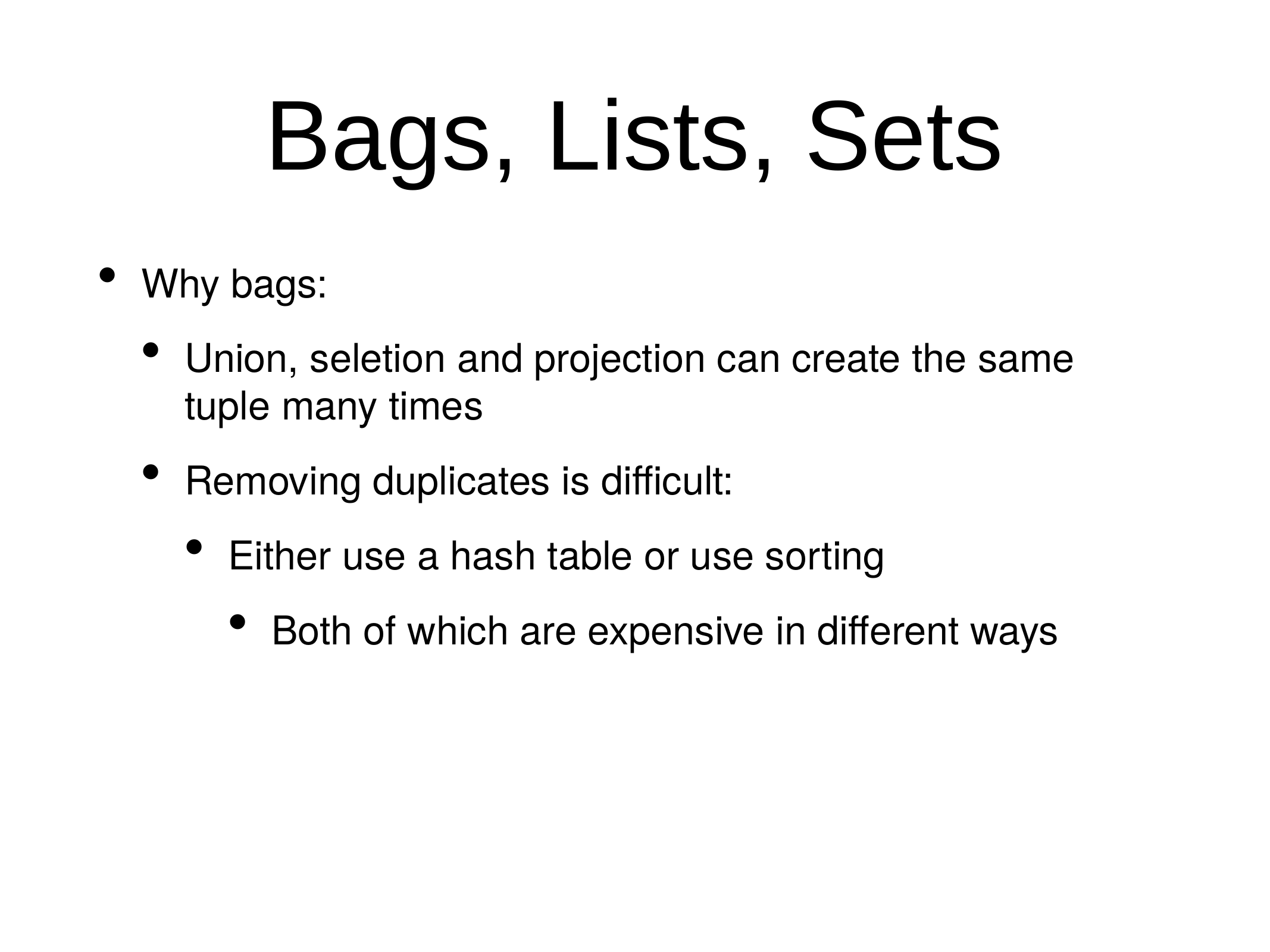

# Bags, Lists, Sets
Why bags:
Union, seletion and projection can create the same tuple many times
Removing duplicates is difficult:
Either use a hash table or use sorting
Both of which are expensive in different ways